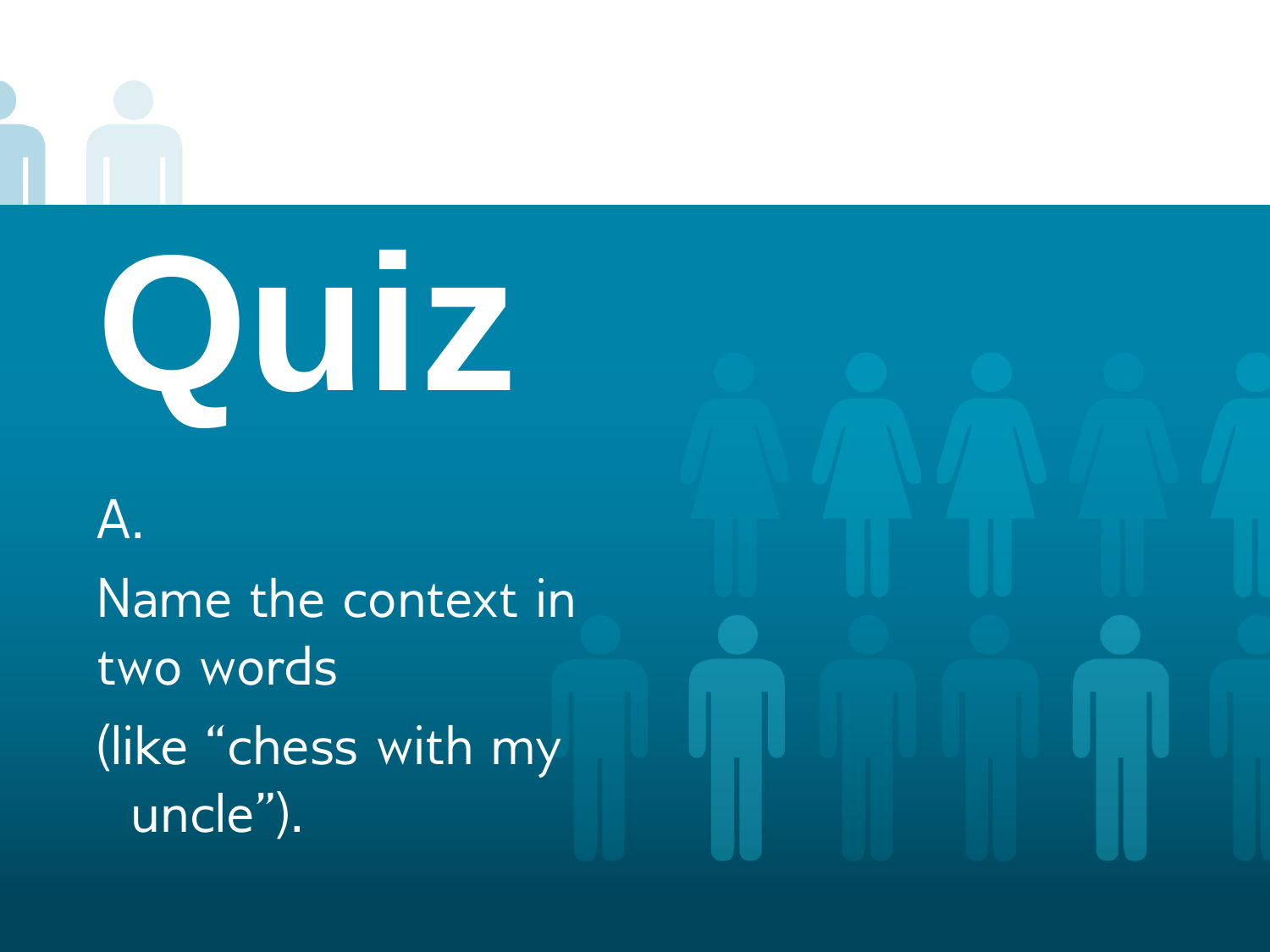

# Quiz
A.
Name the context in two words
(like “chess with my   uncle”).